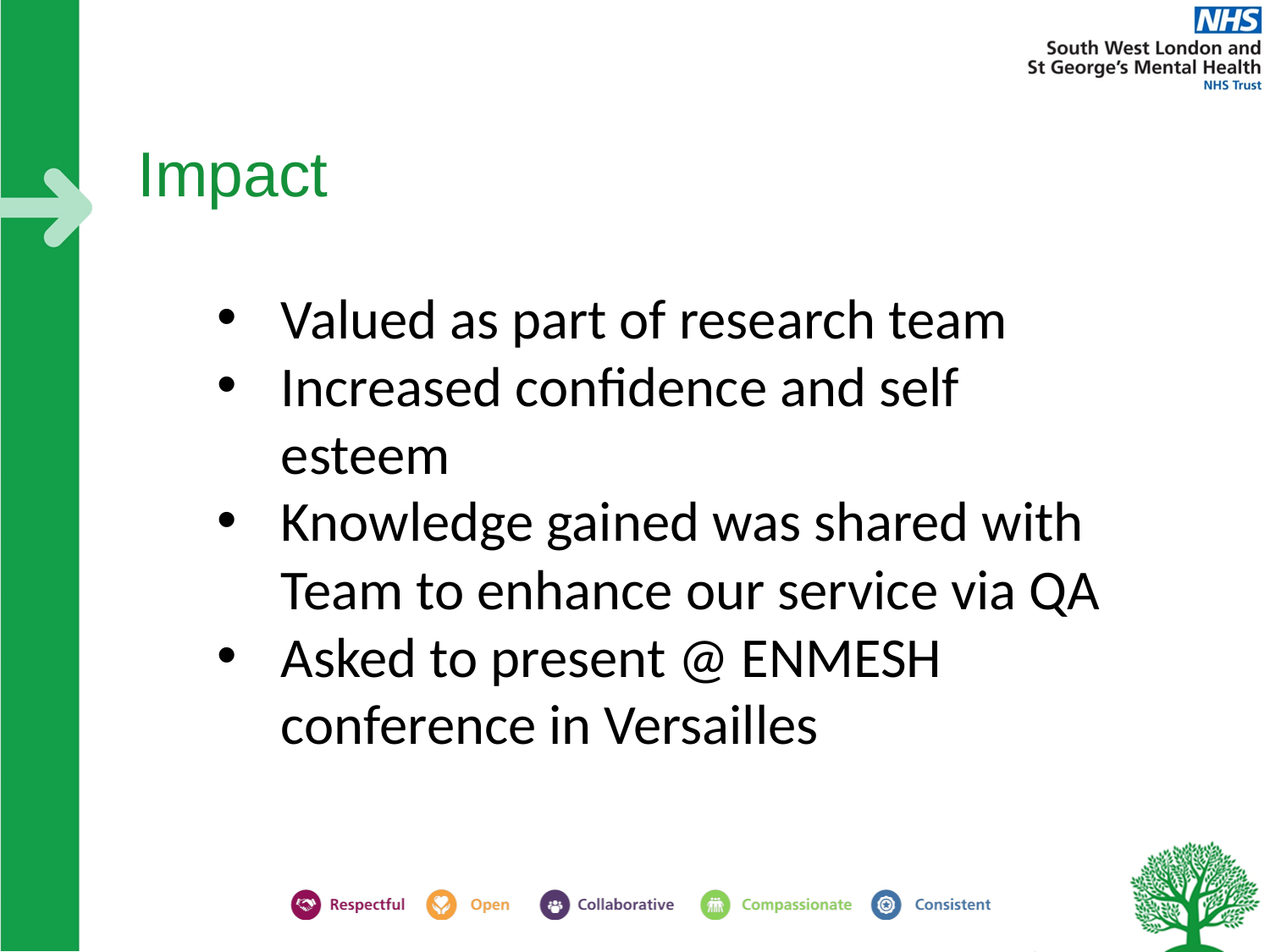

# Impact
Valued as part of research team
Increased confidence and self esteem
Knowledge gained was shared with Team to enhance our service via QA
Asked to present @ ENMESH conference in Versailles